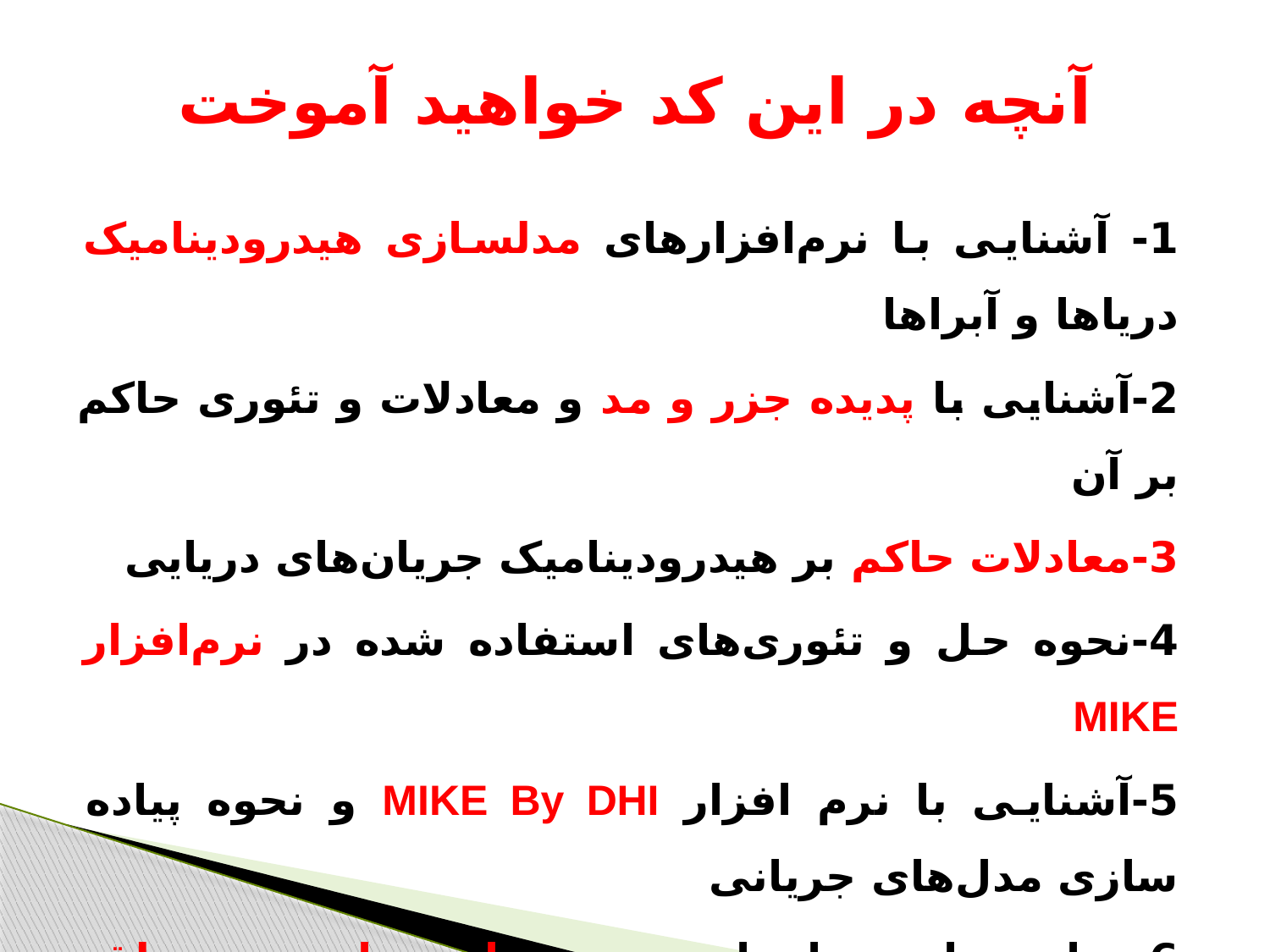

# آنچه در این کد خواهید آموخت
1- آشنایی با نرم‌افزارهای مدلسازی هیدرودینامیک دریاها و آبراها
2-آشنایی با پدیده جزر و مد و معادلات و تئوری حاکم بر آن
3-معادلات حاکم بر هیدرودینامیک جریان‌های دریایی
4-نحوه حل و تئوری‌های استفاده شده در نرم‌افزار MIKE
5-آشنایی با نرم افزار MIKE By DHI و نحوه پیاده سازی مدل‌های جریانی
6- پیاده سازی و اجرای نمونه مدل جریانی در منطقه کانال قشم